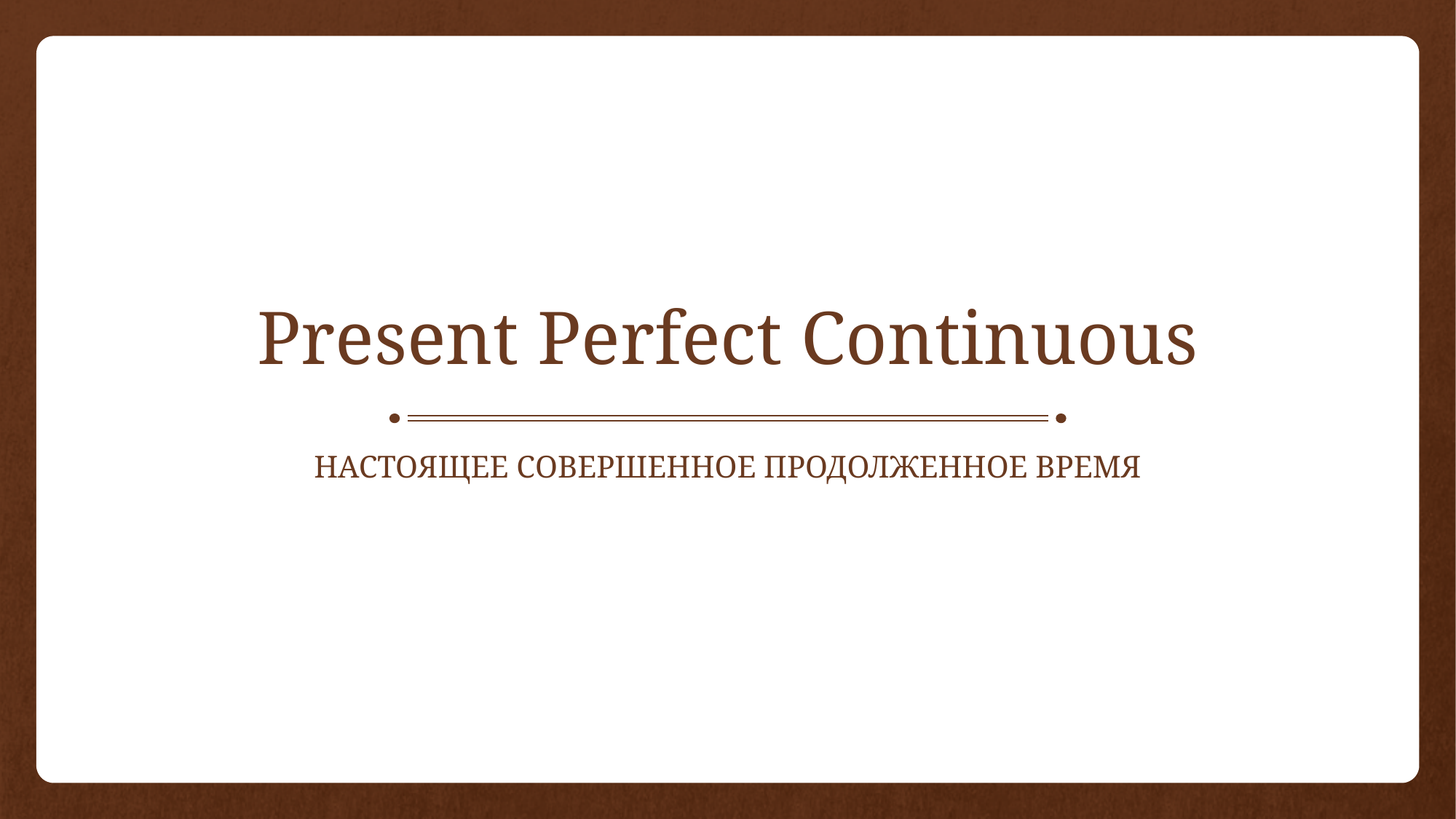

# Present Perfect Continuous
Настоящее совершенное продолженное время